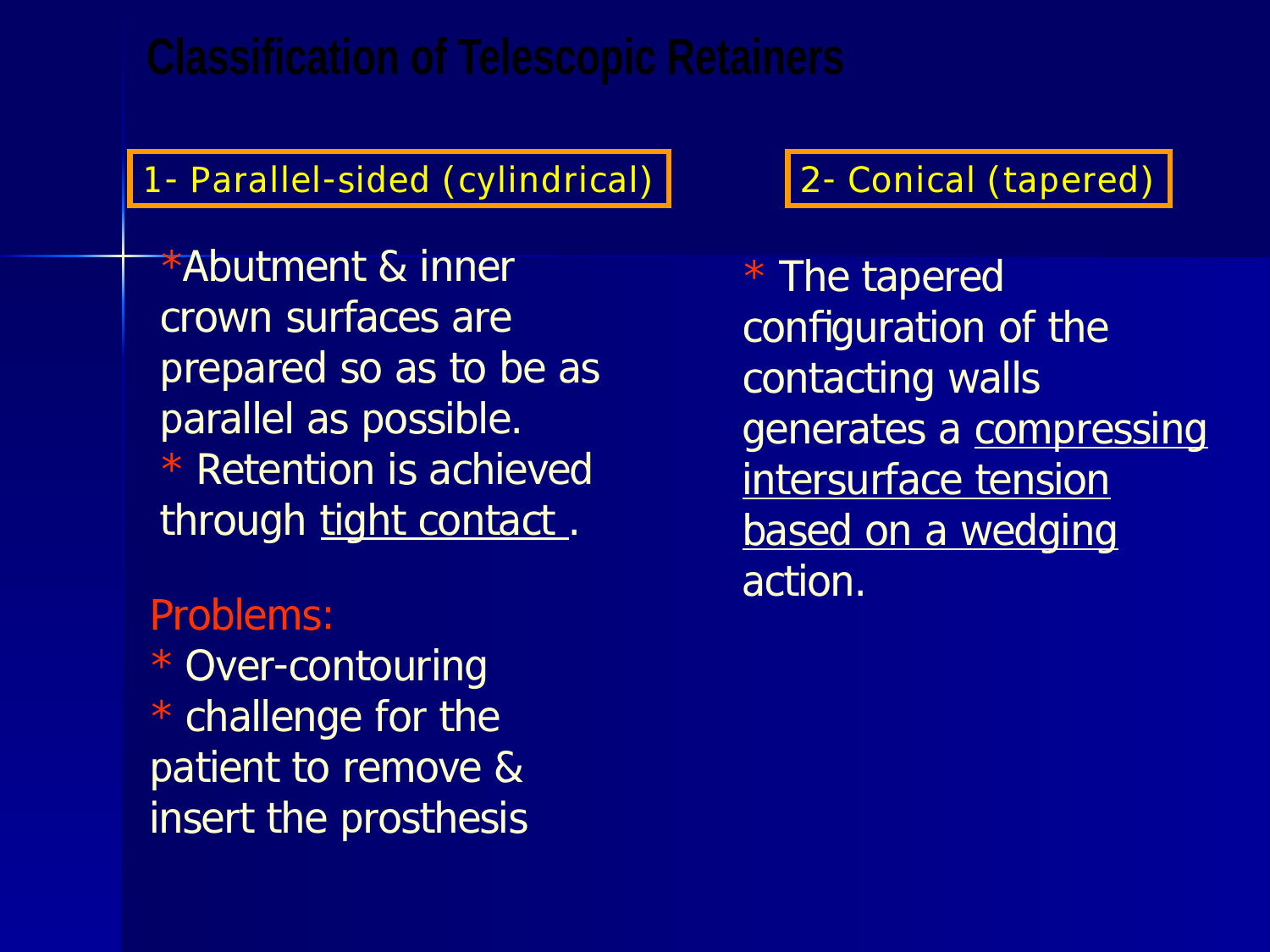

Classification of Telescopic Retainers
1- Parallel-sided (cylindrical)
2- Conical (tapered)
*Abutment & inner crown surfaces are prepared so as to be as parallel as possible.
* Retention is achieved through tight contact .

* The tapered configuration of the contacting walls generates a compressing intersurface tension based on a wedging action.

Problems:
* Over-contouring
* challenge for the patient to remove & insert the prosthesis